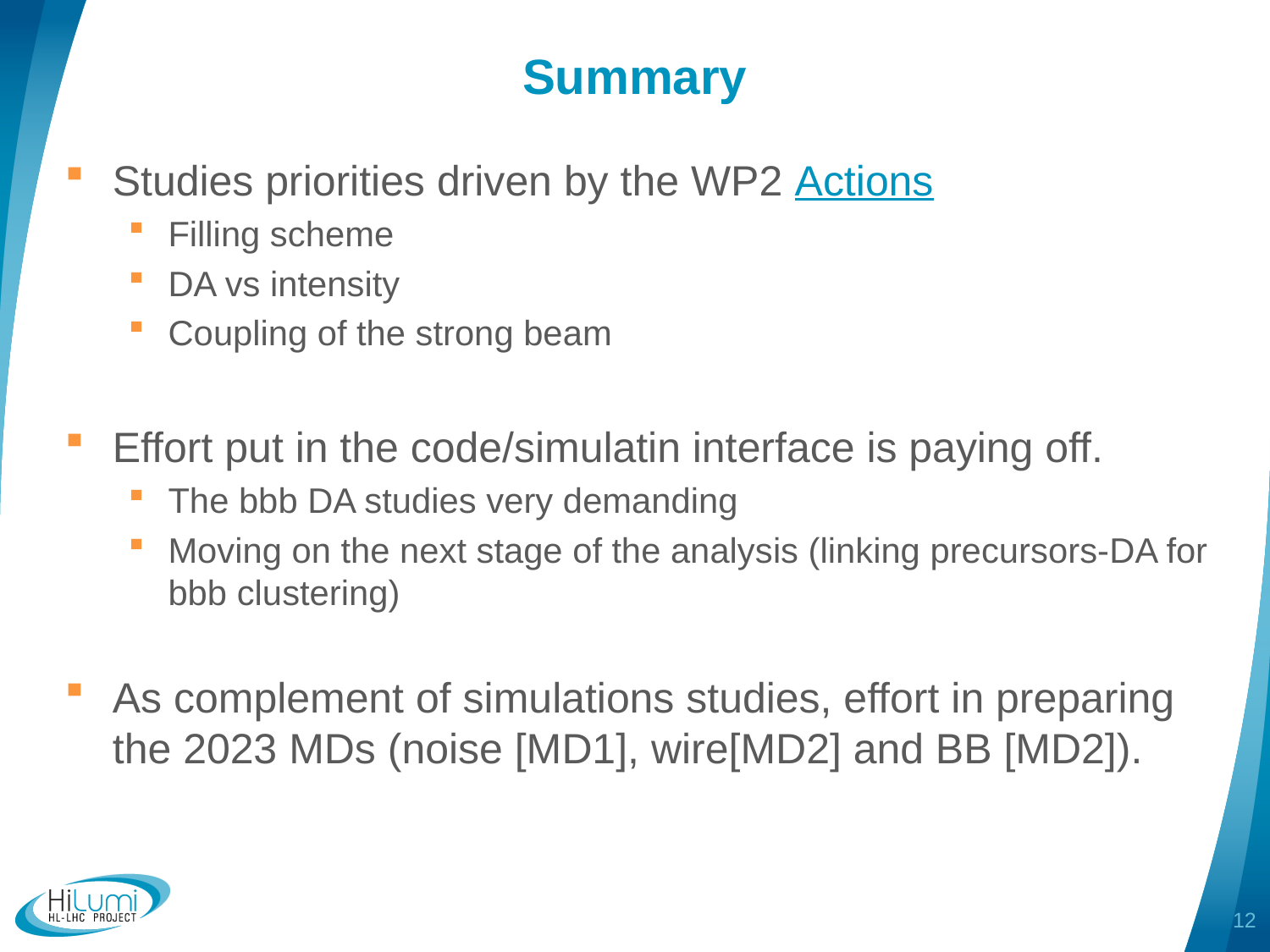

# Summary
Studies priorities driven by the WP2 Actions
Filling scheme
DA vs intensity
Coupling of the strong beam

Effort put in the code/simulatin interface is paying off.
The bbb DA studies very demanding
Moving on the next stage of the analysis (linking precursors-DA for bbb clustering)

As complement of simulations studies, effort in preparing the 2023 MDs (noise [MD1], wire[MD2] and BB [MD2]).

12